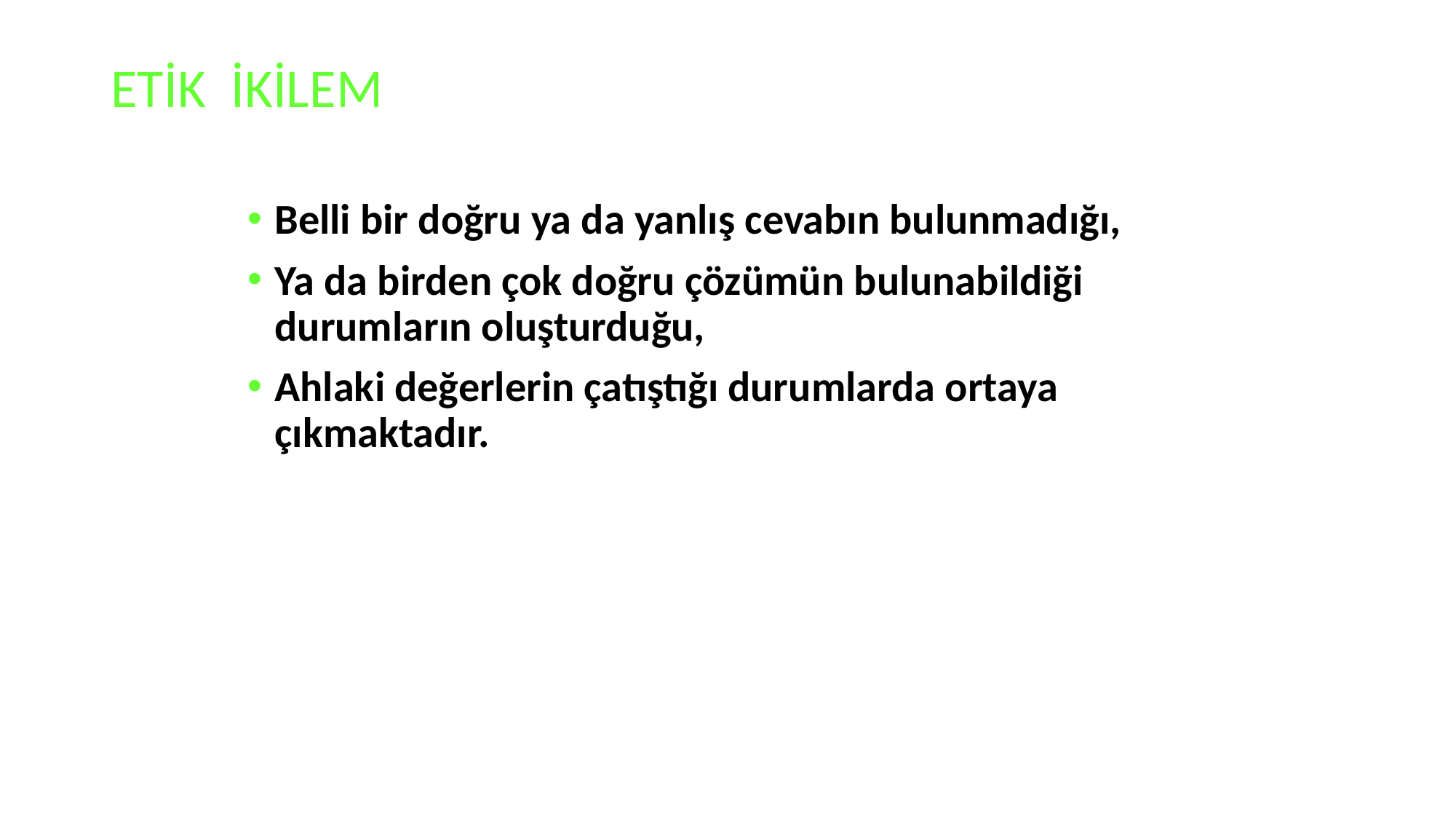

# ETİK  İKİLEM

Belli bir doğru ya da yanlış cevabın bulunmadığı,
Ya da birden çok doğru çözümün bulunabildiği durumların oluşturduğu,
Ahlaki değerlerin çatıştığı durumlarda ortaya çıkmaktadır.